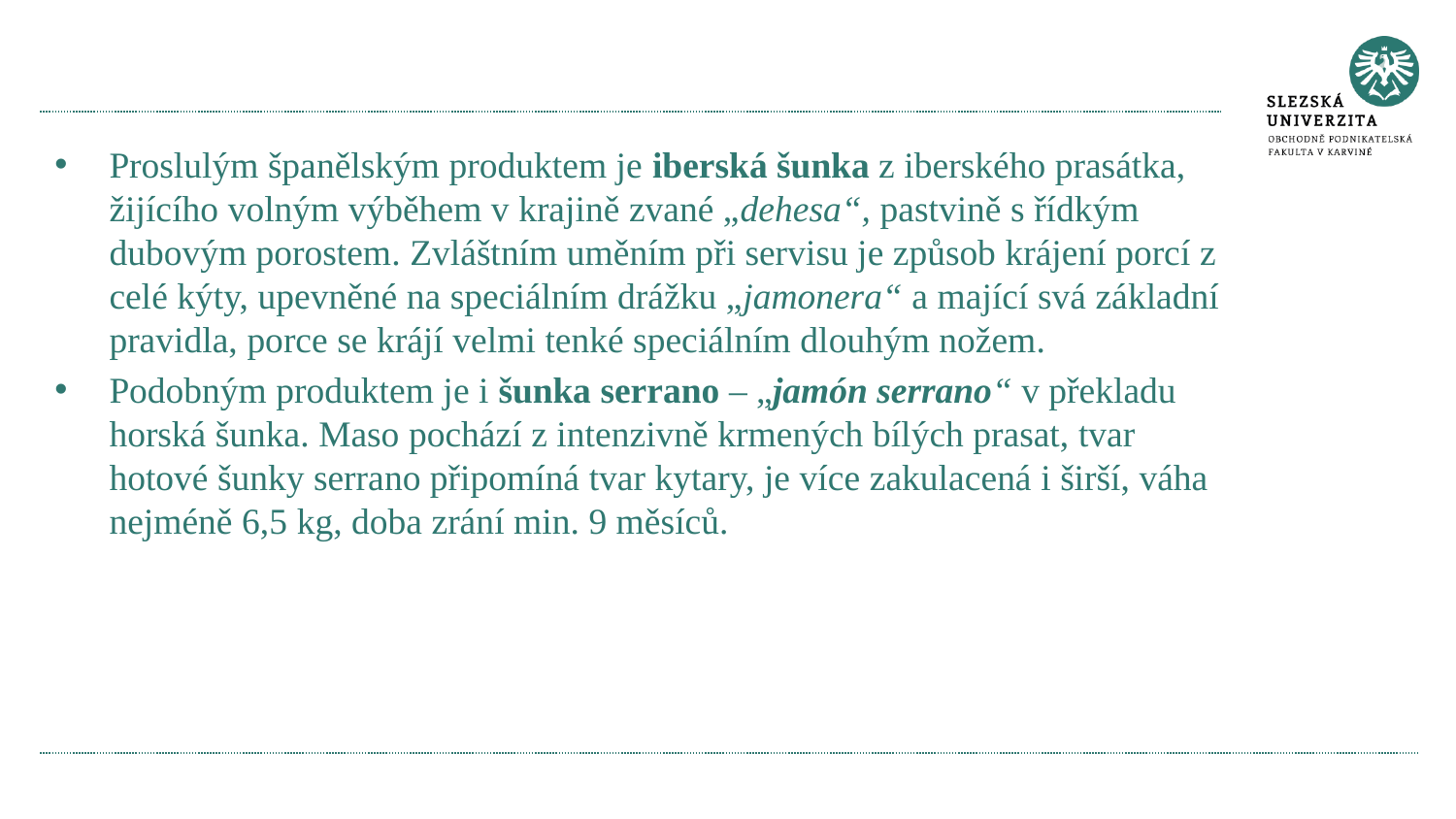

Proslulým španělským produktem je iberská šunka z iberského prasátka, žijícího volným výběhem v krajině zvané „dehesa“, pastvině s řídkým dubovým porostem. Zvláštním uměním při servisu je způsob krájení porcí z celé kýty, upevněné na speciálním drážku „jamonera“ a mající svá základní pravidla, porce se krájí velmi tenké speciálním dlouhým nožem.
Podobným produktem je i šunka serrano – „jamón serrano“ v překladu horská šunka. Maso pochází z intenzivně krmených bílých prasat, tvar hotové šunky serrano připomíná tvar kytary, je více zakulacená i širší, váha nejméně 6,5 kg, doba zrání min. 9 měsíců.